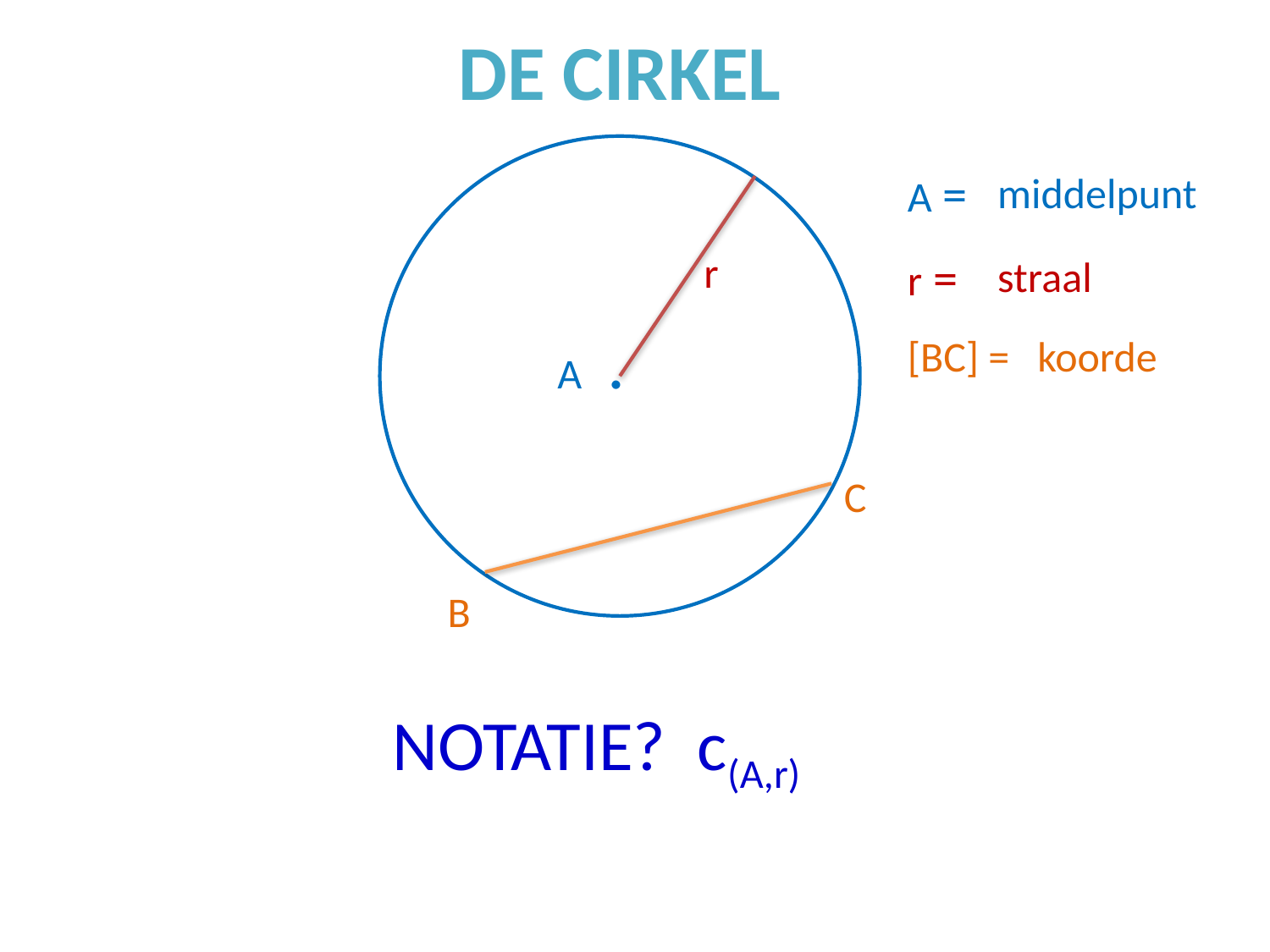

DE CIRKEL

A =
middelpunt
r
r =
straal
A  .
[BC] =
koorde
C
B
NOTATIE?
c(A,r)